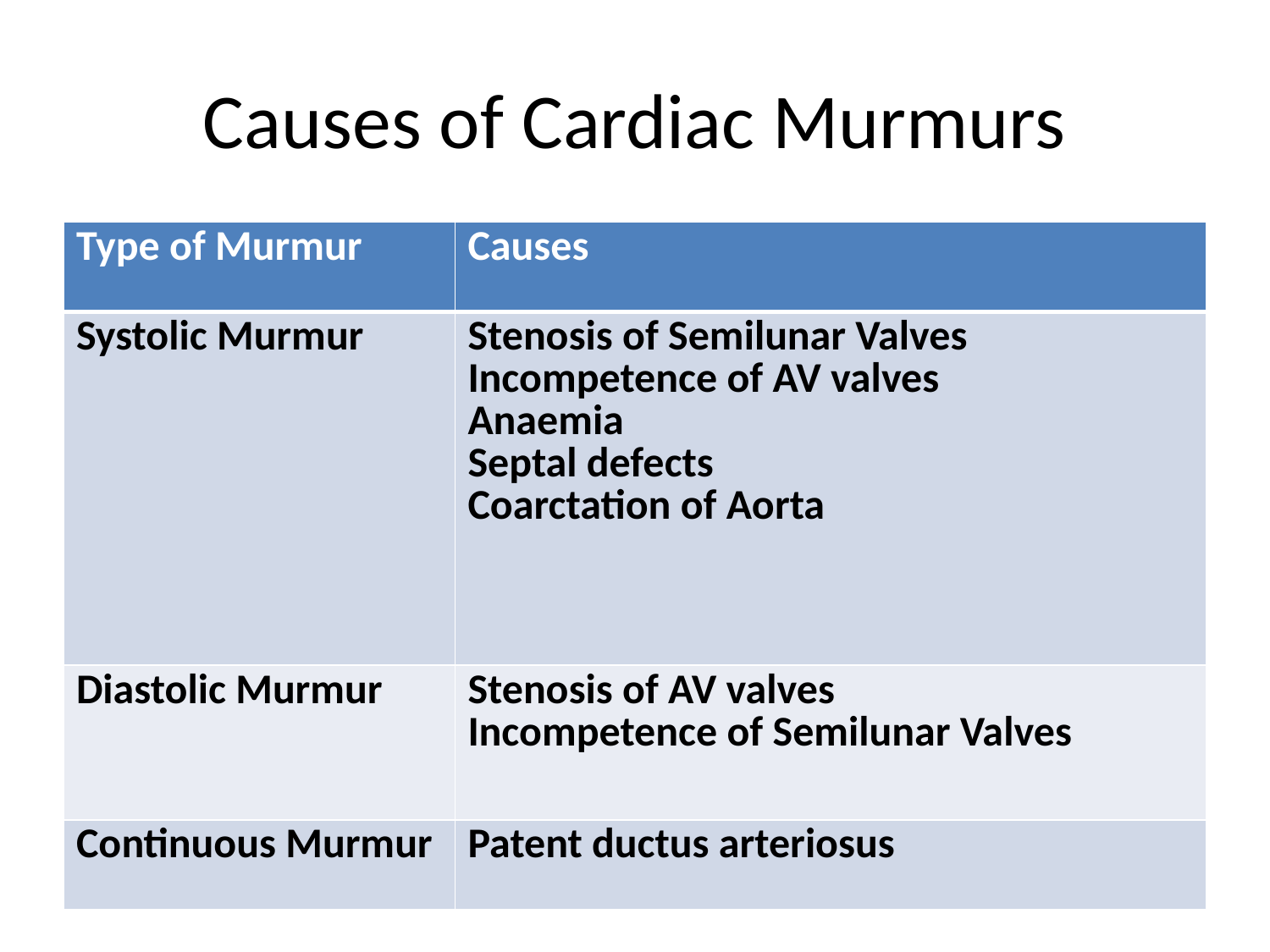

# Causes of Cardiac Murmurs
| Type of Murmur | Causes |
| --- | --- |
| Systolic Murmur | Stenosis of Semilunar Valves Incompetence of AV valves Anaemia Septal defects Coarctation of Aorta |
| Diastolic Murmur | Stenosis of AV valves Incompetence of Semilunar Valves |
| Continuous Murmur | Patent ductus arteriosus |